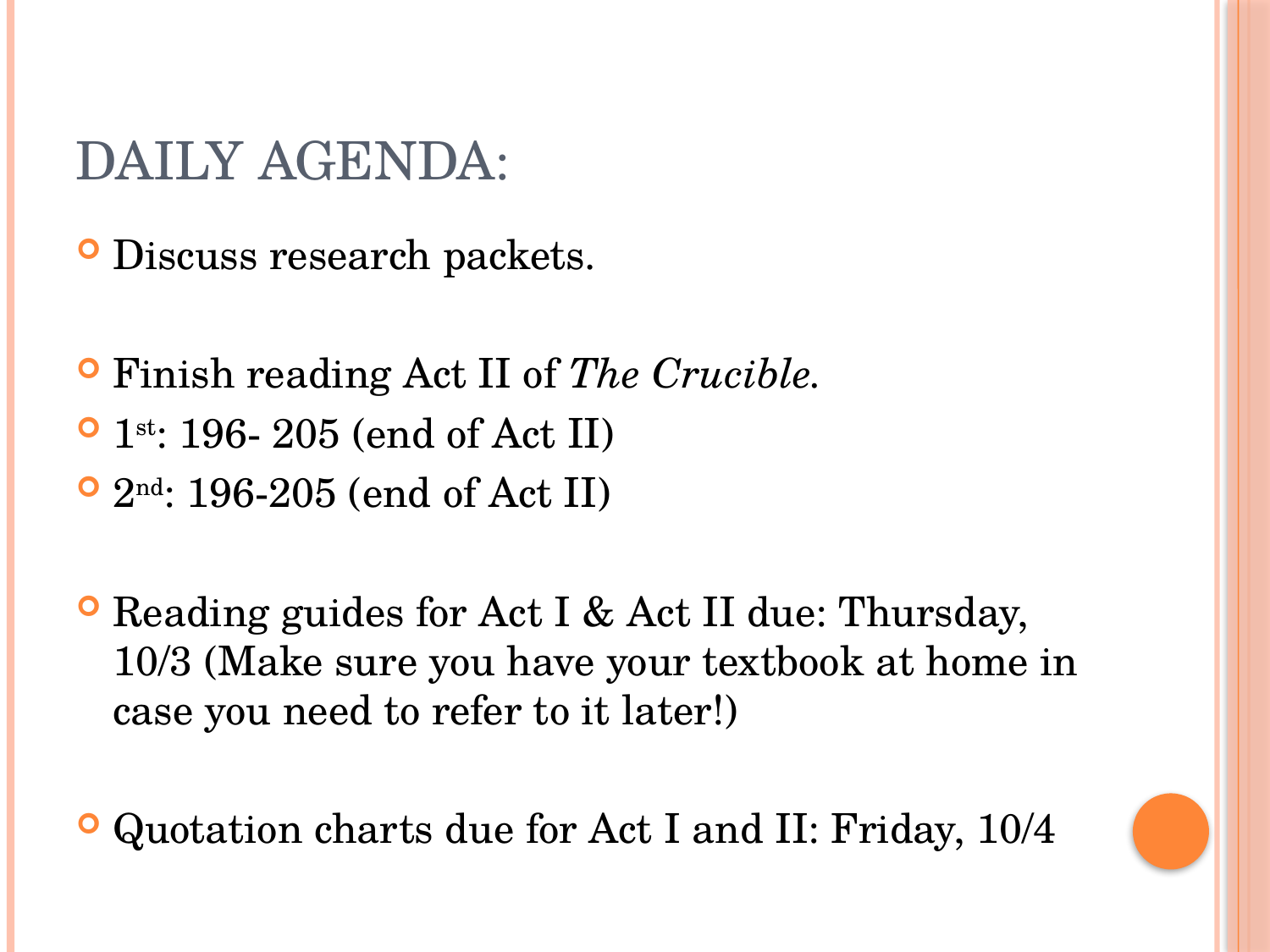

# Daily Agenda:
Discuss research packets.

Finish reading Act II of The Crucible.
1st: 196- 205 (end of Act II)
2nd: 196-205 (end of Act II)

Reading guides for Act I & Act II due: Thursday, 10/3 (Make sure you have your textbook at home in case you need to refer to it later!)

Quotation charts due for Act I and II: Friday, 10/4